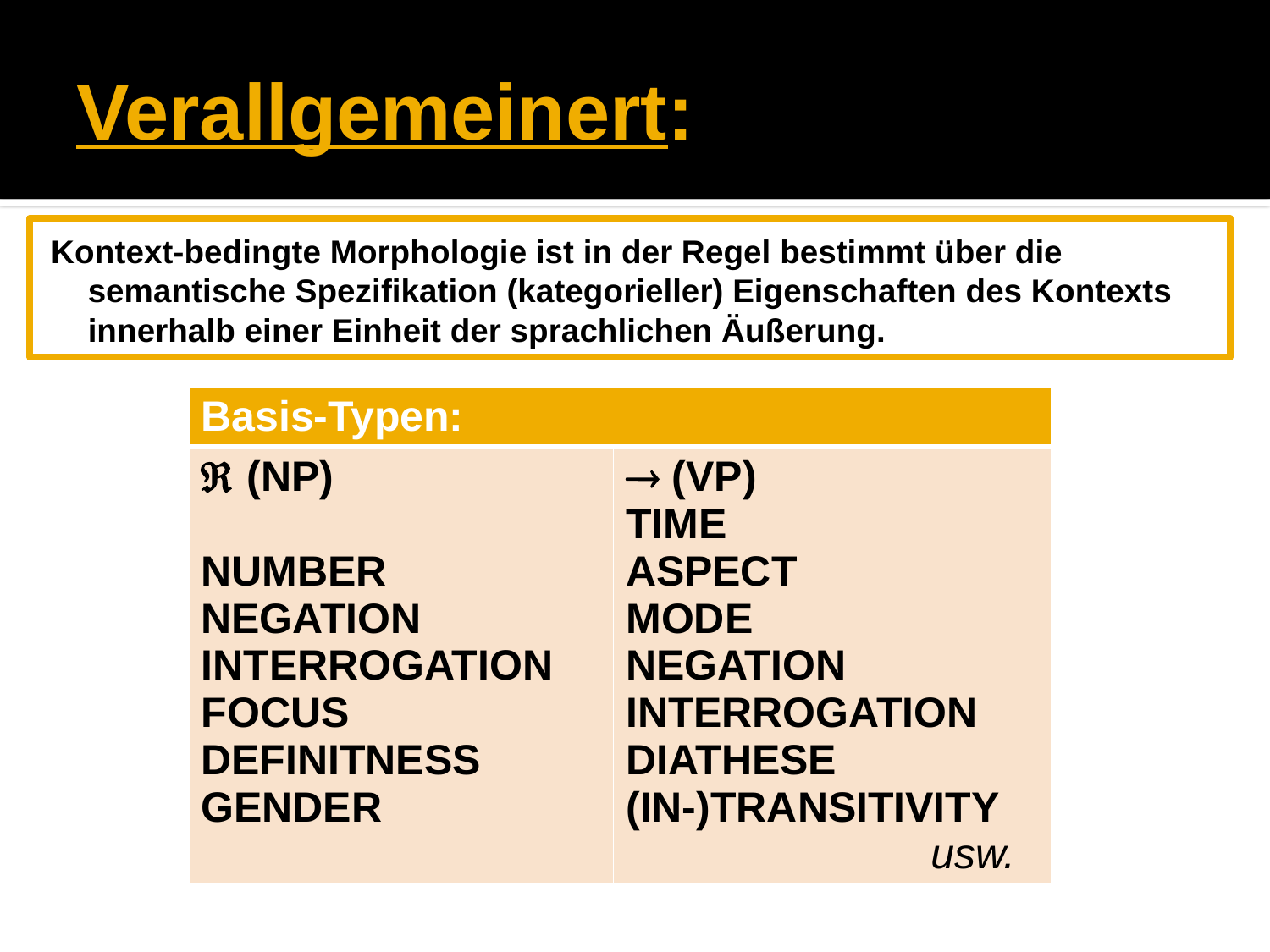

# Verallgemeinert:
Kontext-bedingte Morphologie ist in der Regel bestimmt über die semantische Spezifikation (kategorieller) Eigenschaften des Kontexts innerhalb einer Einheit der sprachlichen Äußerung.

| Basis-Typen: |  |
| --- | --- |
| ℜ (NP) NUMBER NEGATION INTERROGATION FOCUS DEFINITNESS GENDER | → (VP) TIME ASPECT MODE NEGATION INTERROGATION DIATHESE (IN-)TRANSITIVITY usw. |